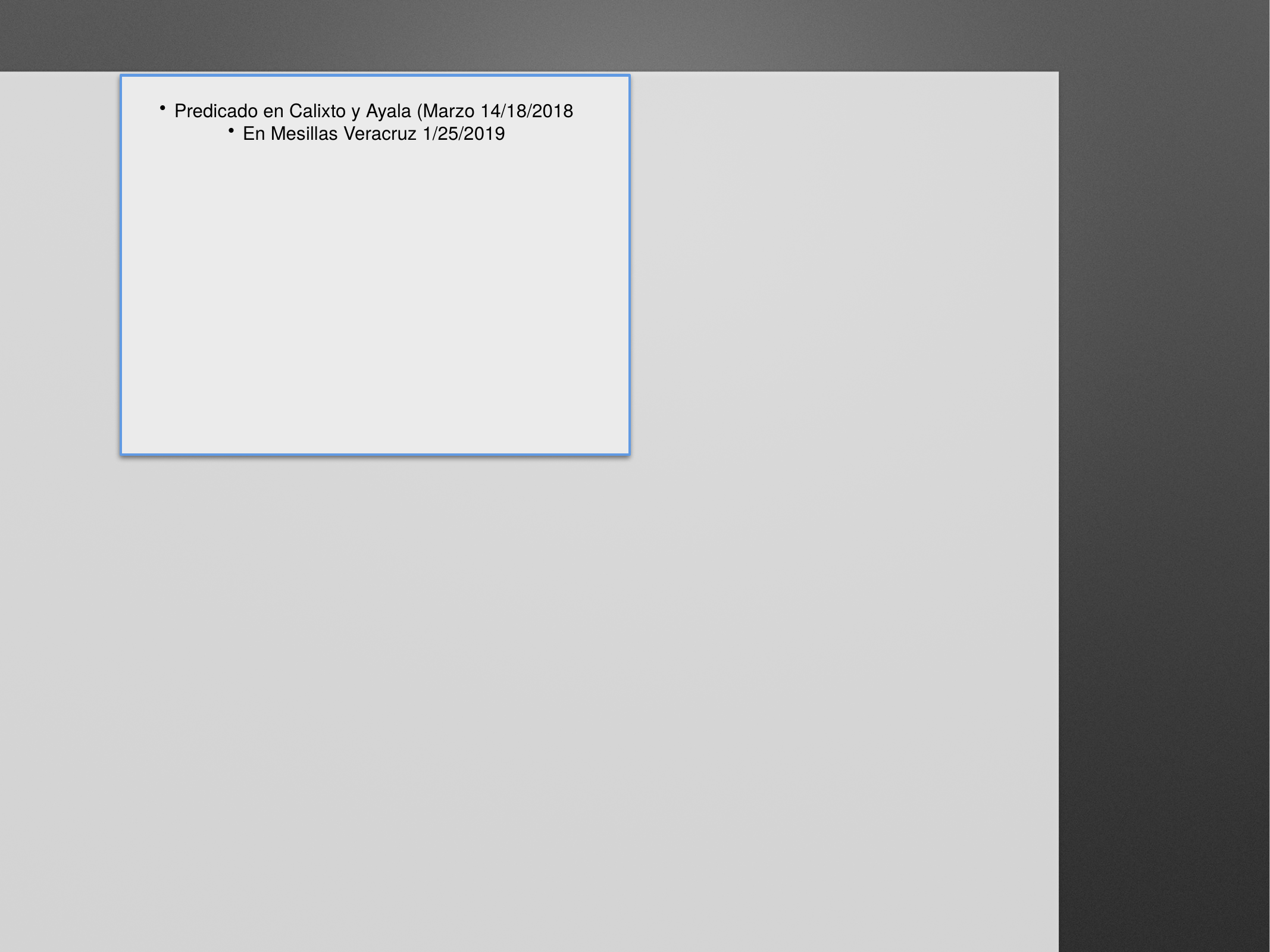

Predicado en Calixto y Ayala (Marzo 14/18/2018
En Mesillas Veracruz 1/25/2019